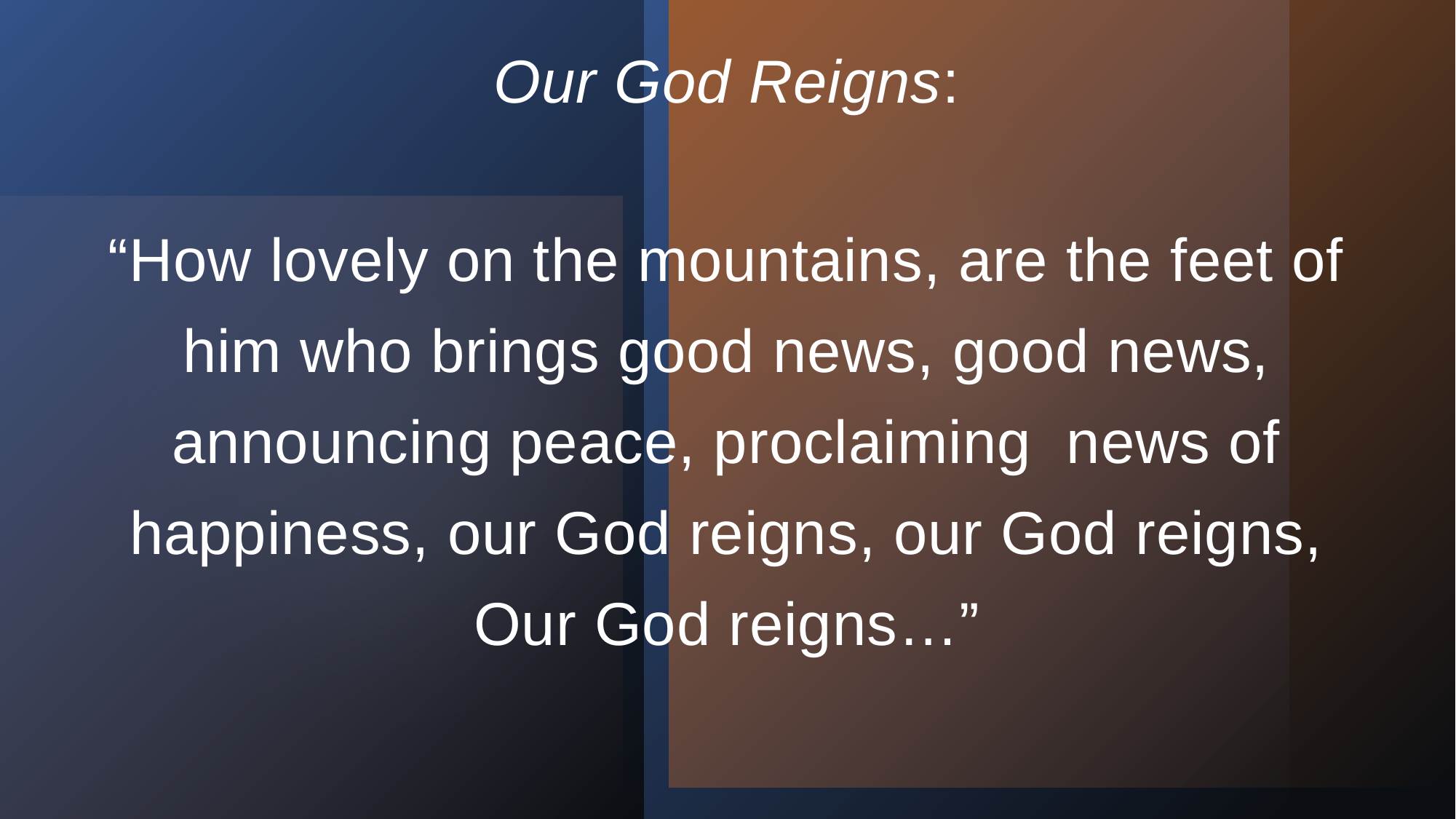

Our God Reigns:
“How lovely on the mountains, are the feet of him who brings good news, good news, announcing peace, proclaiming  news of happiness, our God reigns, our God reigns, Our God reigns…”